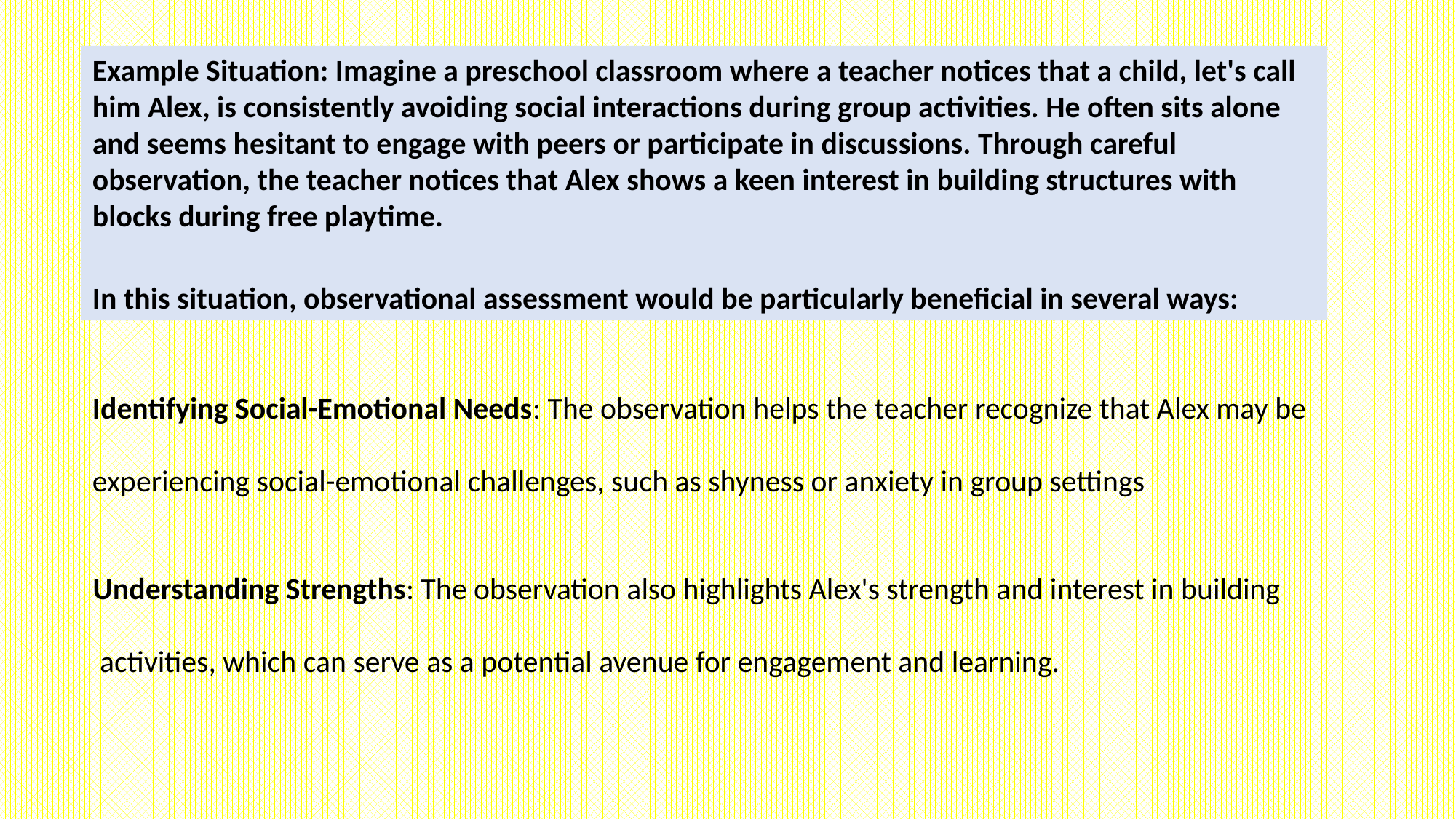

Example Situation: Imagine a preschool classroom where a teacher notices that a child, let's call him Alex, is consistently avoiding social interactions during group activities. He often sits alone and seems hesitant to engage with peers or participate in discussions. Through careful observation, the teacher notices that Alex shows a keen interest in building structures with blocks during free playtime.
In this situation, observational assessment would be particularly beneficial in several ways:
Identifying Social-Emotional Needs: The observation helps the teacher recognize that Alex may be

experiencing social-emotional challenges, such as shyness or anxiety in group settings
Understanding Strengths: The observation also highlights Alex's strength and interest in building

 activities, which can serve as a potential avenue for engagement and learning.